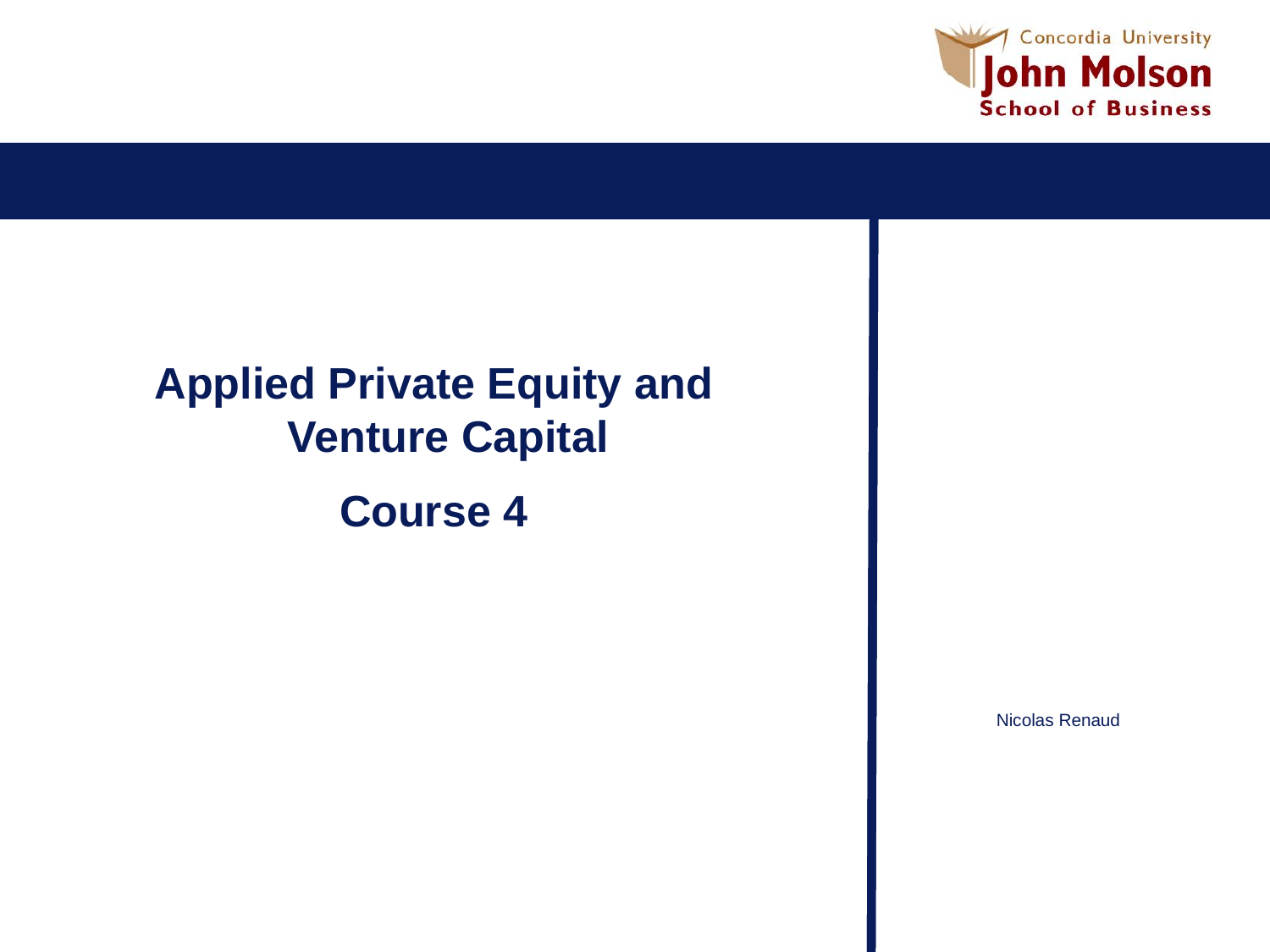

Applied Private Equity and Venture Capital
Course 4
Nicolas Renaud